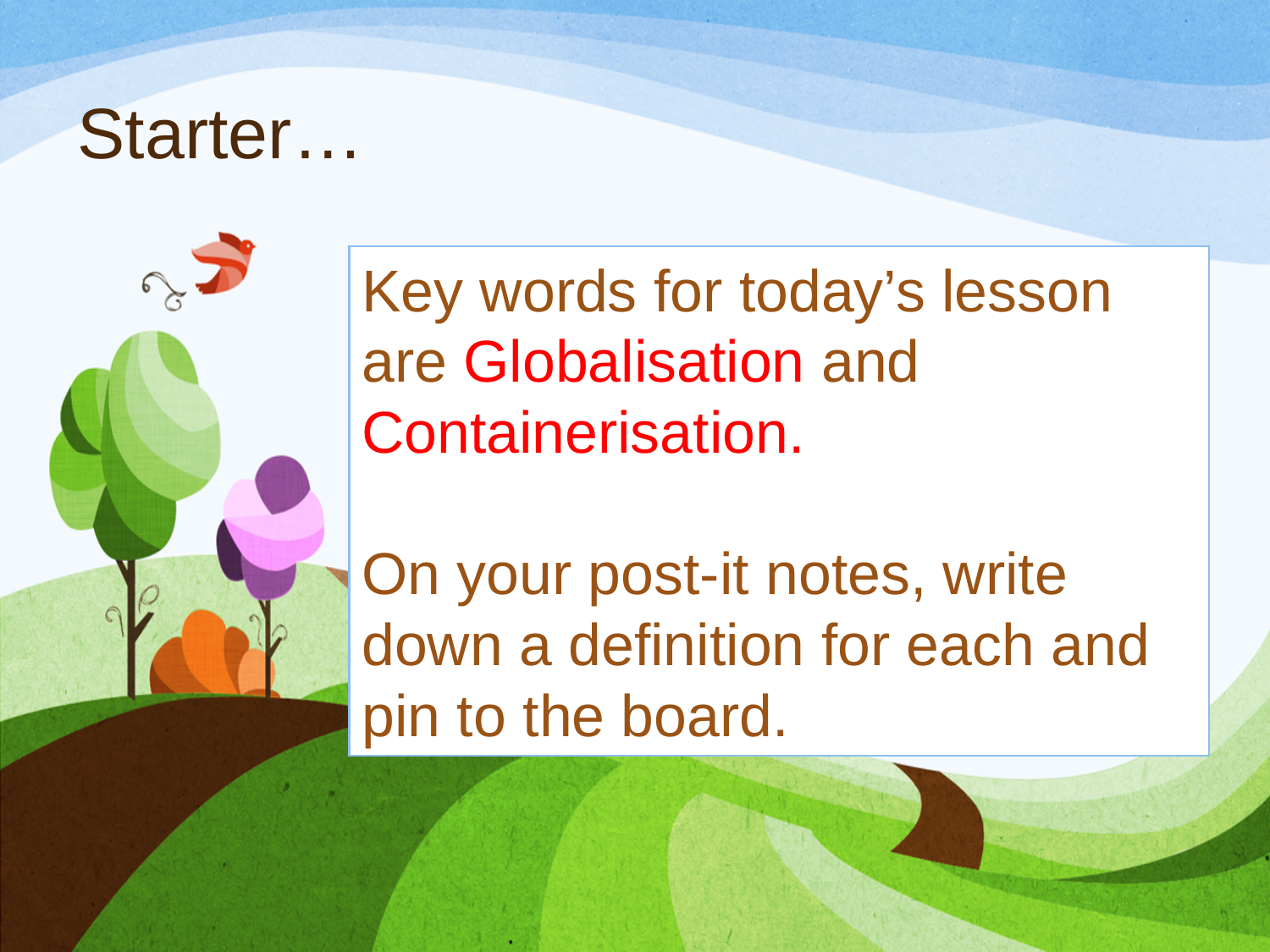

# Starter…
Key words for today’s lesson are Globalisation and Containerisation.

On your post-it notes, write down a definition for each and pin to the board.